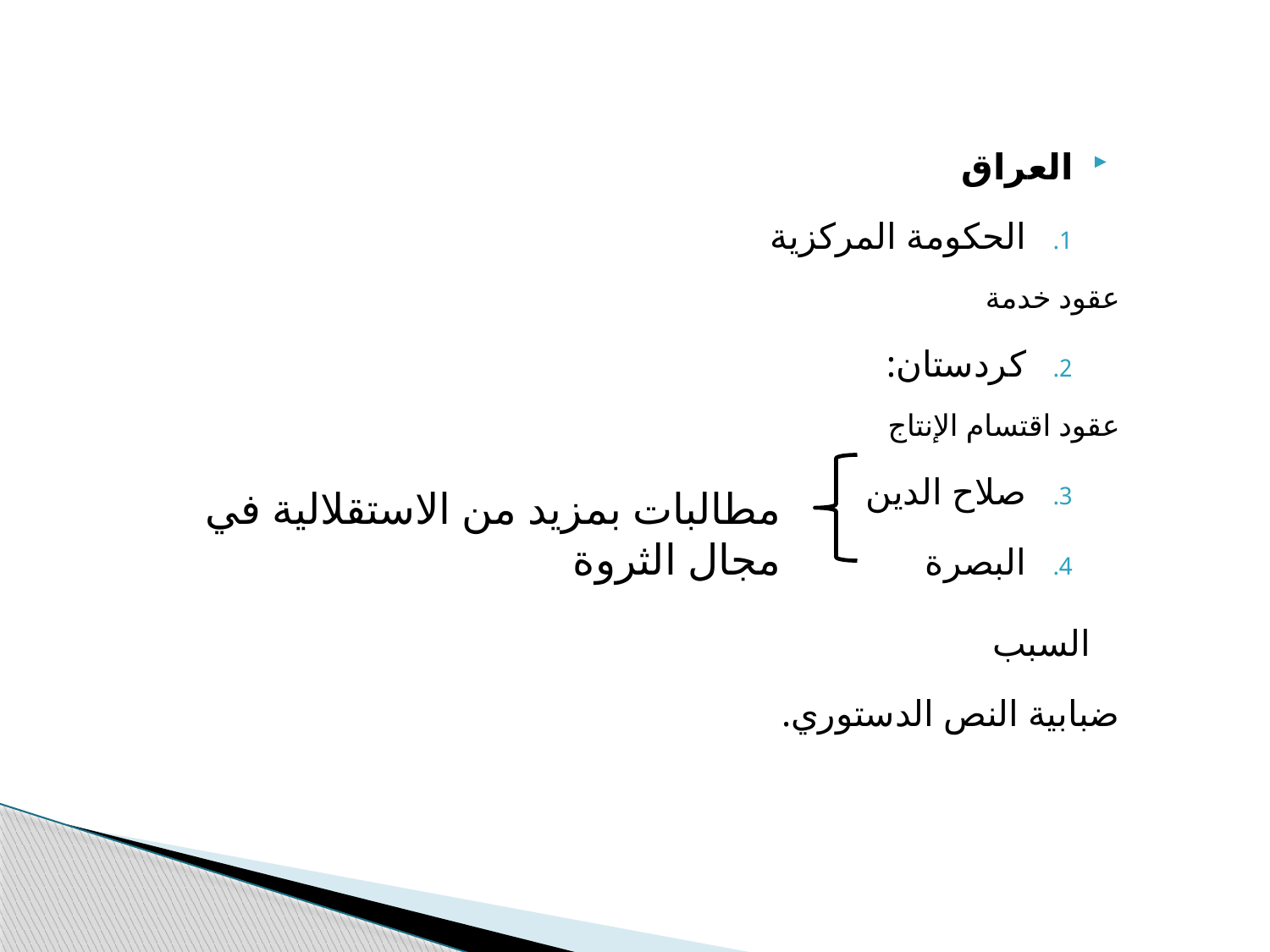

العراق
الحكومة المركزية
			عقود خدمة
كردستان:
			عقود اقتسام الإنتاج
صلاح الدين
البصرة
السبب
	ضبابية النص الدستوري.

مطالبات بمزيد من الاستقلالية في مجال الثروة